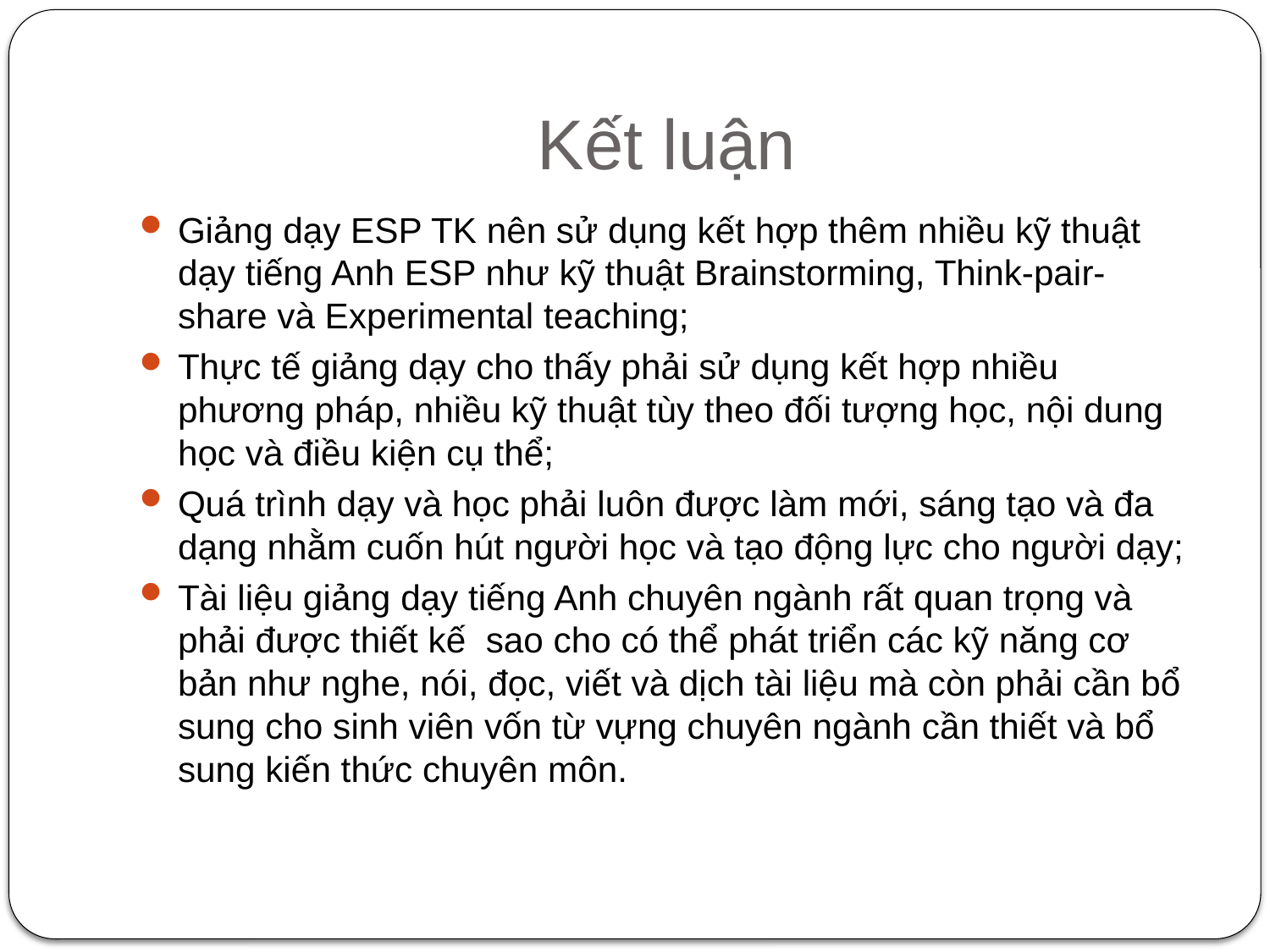

# Kết luận
Giảng dạy ESP TK nên sử dụng kết hợp thêm nhiều kỹ thuật dạy tiếng Anh ESP như kỹ thuật Brainstorming, Think-pair-share và Experimental teaching;
Thực tế giảng dạy cho thấy phải sử dụng kết hợp nhiều phương pháp, nhiều kỹ thuật tùy theo đối tượng học, nội dung học và điều kiện cụ thể;
Quá trình dạy và học phải luôn được làm mới, sáng tạo và đa dạng nhằm cuốn hút người học và tạo động lực cho người dạy;
Tài liệu giảng dạy tiếng Anh chuyên ngành rất quan trọng và phải được thiết kế  sao cho có thể phát triển các kỹ năng cơ bản như nghe, nói, đọc, viết và dịch tài liệu mà còn phải cần bổ sung cho sinh viên vốn từ vựng chuyên ngành cần thiết và bổ sung kiến thức chuyên môn.